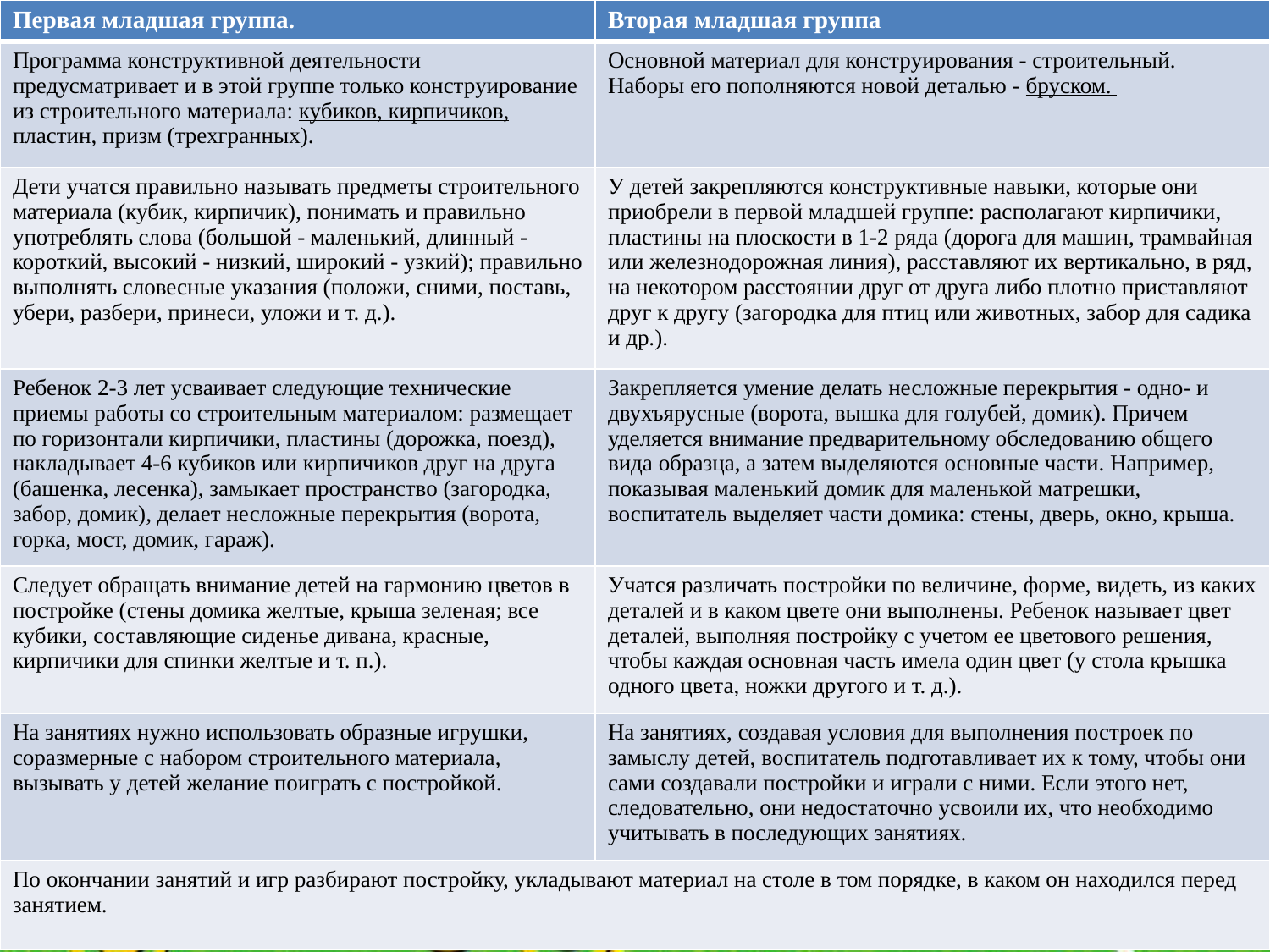

| Первая младшая группа. | Вторая младшая группа |
| --- | --- |
| Программа конструктивной деятельности предусматривает и в этой группе только конструирование из строительного материала: кубиков, кирпичиков, пластин, призм (трехгранных). | Основной материал для конструирования - строительный. Наборы его пополняются новой деталью - бруском. |
| Дети учатся правильно называть предметы строительного материала (кубик, кирпичик), понимать и правильно употреблять слова (большой - маленький, длинный - короткий, высокий - низкий, широкий - узкий); правильно выполнять словесные указания (положи, сними, поставь, убери, разбери, принеси, уложи и т. д.). | У детей закрепляются конструктивные навыки, которые они приобрели в первой младшей группе: располагают кирпичики, пластины на плоскости в 1-2 ряда (дорога для машин, трамвайная или железнодорожная линия), расставляют их вертикально, в ряд, на некотором расстоянии друг от друга либо плотно приставляют друг к другу (загородка для птиц или животных, забор для садика и др.). |
| Ребенок 2-3 лет усваивает следующие технические приемы работы со строительным материалом: размещает по горизонтали кирпичики, пластины (дорожка, поезд), накладывает 4-6 кубиков или кирпичиков друг на друга (башенка, лесенка), замыкает пространство (загородка, забор, домик), делает несложные перекрытия (ворота, горка, мост, домик, гараж). | Закрепляется умение делать несложные перекрытия - одно- и двухъярусные (ворота, вышка для голубей, домик). Причем уделяется внимание предварительному обследованию общего вида образца, а затем выделяются основные части. Например, показывая маленький домик для маленькой матрешки, воспитатель выделяет части домика: стены, дверь, окно, крыша. |
| Следует обращать внимание детей на гармонию цветов в постройке (стены домика желтые, крыша зеленая; все кубики, составляющие сиденье дивана, красные, кирпичики для спинки желтые и т. п.). | Учатся различать постройки по величине, форме, видеть, из каких деталей и в каком цвете они выполнены. Ребенок называет цвет деталей, выполняя постройку с учетом ее цветового решения, чтобы каждая основная часть имела один цвет (у стола крышка одного цвета, ножки другого и т. д.). |
| На занятиях нужно использовать образные игрушки, соразмерные с набором строительного материала, вызывать у детей желание поиграть с постройкой. | На занятиях, создавая условия для выполнения построек по замыслу детей, воспитатель подготавливает их к тому, чтобы они сами создавали постройки и играли с ними. Если этого нет, следовательно, они недостаточно усвоили их, что необходимо учитывать в последующих занятиях. |
| По окончании занятий и игр разбирают постройку, укладывают материал на столе в том порядке, в каком он находился перед занятием. |  |